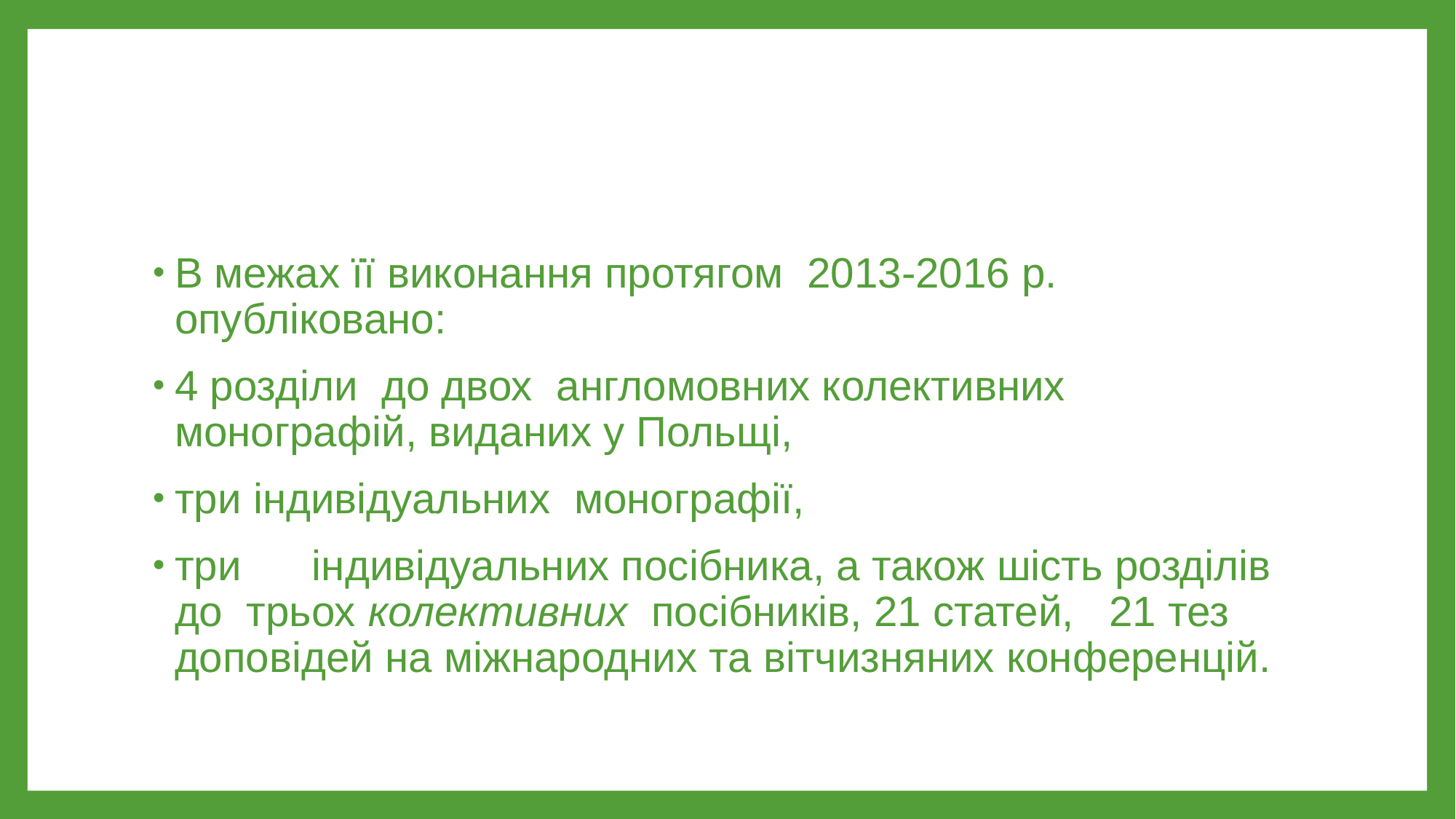

В межах її виконання протягом  2013-2016 р. опубліковано:
4 розділи  до двох  англомовних колективних монографій, виданих у Польщі,
три індивідуальних  монографії,
три      індивідуальних посібника, а також шість розділів до  трьох колективних  посібників, 21 статей,   21 тез  доповідей на міжнародних та вітчизняних конференцій.